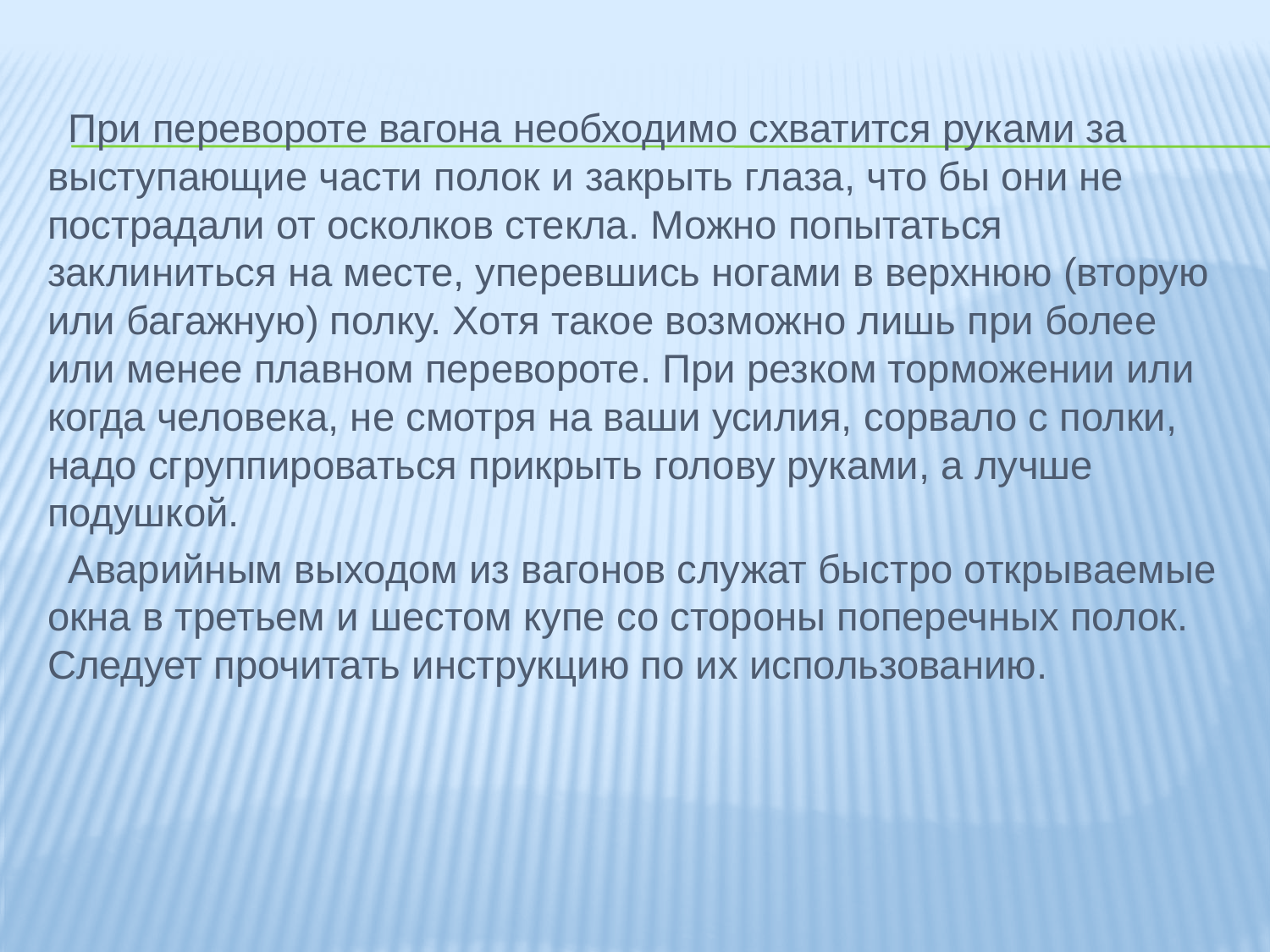

При перевороте вагона необходимо схватится руками за выступающие части полок и закрыть глаза, что бы они не пострадали от осколков стекла. Можно попытаться заклиниться на месте, уперевшись ногами в верхнюю (вторую или багажную) полку. Хотя такое возможно лишь при более или менее плавном перевороте. При резком торможении или когда человека, не смотря на ваши усилия, сорвало с полки, надо сгруппироваться прикрыть голову руками, а лучше подушкой.
Аварийным выходом из вагонов служат быстро открываемые окна в третьем и шестом купе со стороны поперечных полок. Следует прочитать инструкцию по их использованию.